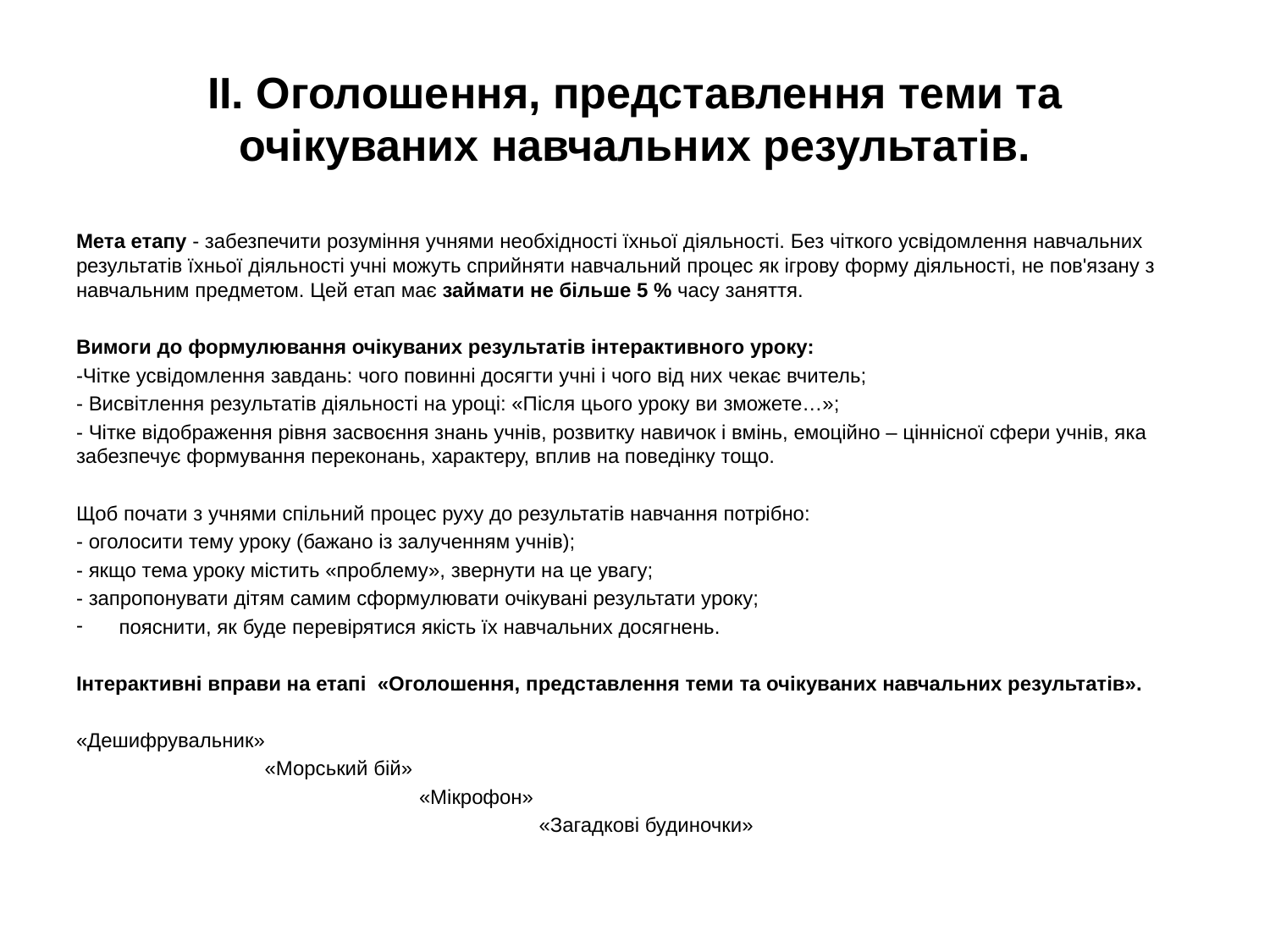

# ІІ. Оголошення, представлення теми та очікуваних навчальних результатів.
Мета етапу - забезпечити розуміння учнями необхідності їхньої діяльності. Без чіткого усвідомлення навчальних результатів їхньої діяльності учні можуть сприйняти навчальний процес як ігрову форму діяльності, не пов'язану з навчальним предметом. Цей етап має займати не більше 5 % часу заняття.

Вимоги до формулювання очікуваних результатів інтерактивного уроку:
-Чітке усвідомлення завдань: чого повинні досягти учні і чого від них чекає вчитель;
- Висвітлення результатів діяльності на уроці: «Після цього уроку ви зможете…»;
- Чітке відображення рівня засвоєння знань учнів, розвитку навичок і вмінь, емоційно – ціннісної сфери учнів, яка забезпечує формування переконань, характеру, вплив на поведінку тощо.

Щоб почати з учнями спільний процес руху до результатів навчання потрібно:
- оголосити тему уроку (бажано із залученням учнів);
- якщо тема уроку містить «проблему», звернути на це увагу;
- запропонувати дітям самим сформулювати очікувані результати уроку;
пояснити, як буде перевірятися якість їх навчальних досягнень.

Інтерактивні вправи на етапі  «Оголошення, представлення теми та очікуваних навчальних результатів».

«Дешифрувальник»
                                 «Морський бій»
                                                            «Мікрофон»
                                                                                 «Загадкові будиночки»